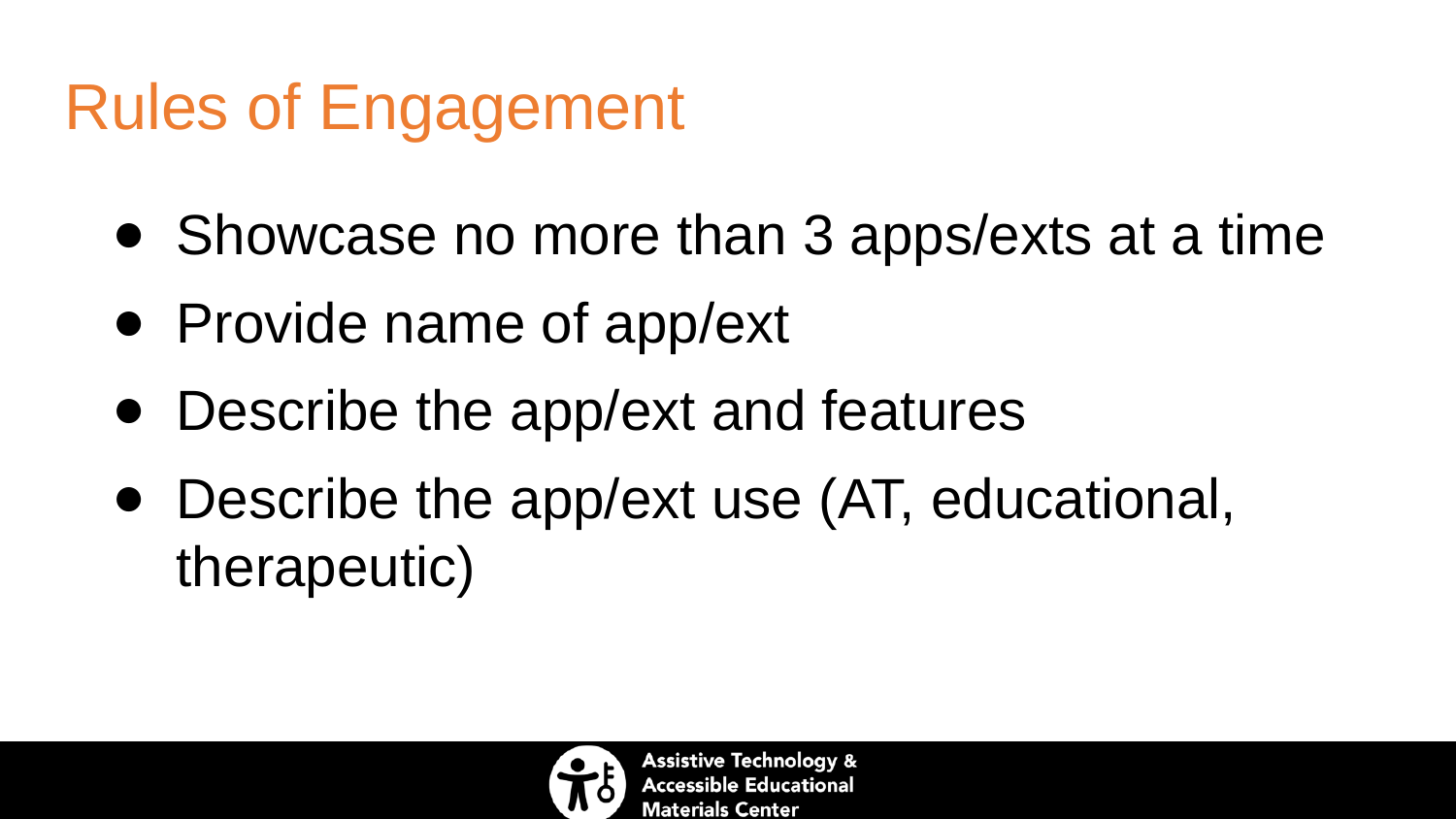

# Rules of Engagement
Showcase no more than 3 apps/exts at a time
Provide name of app/ext
Describe the app/ext and features
Describe the app/ext use (AT, educational, therapeutic)